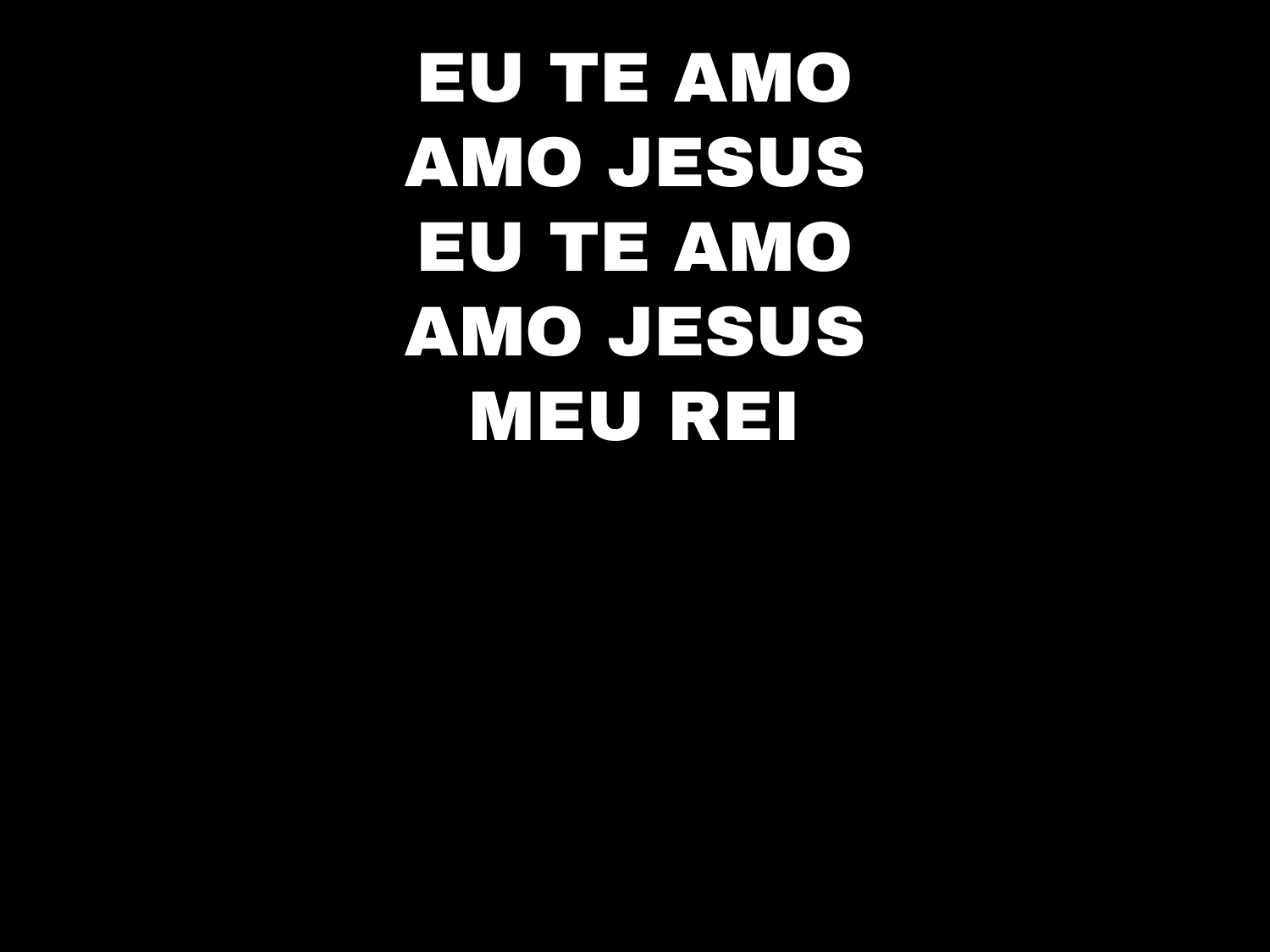

# EU TE AMO AMO JESUS EU TE AMO AMO JESUS MEU REI